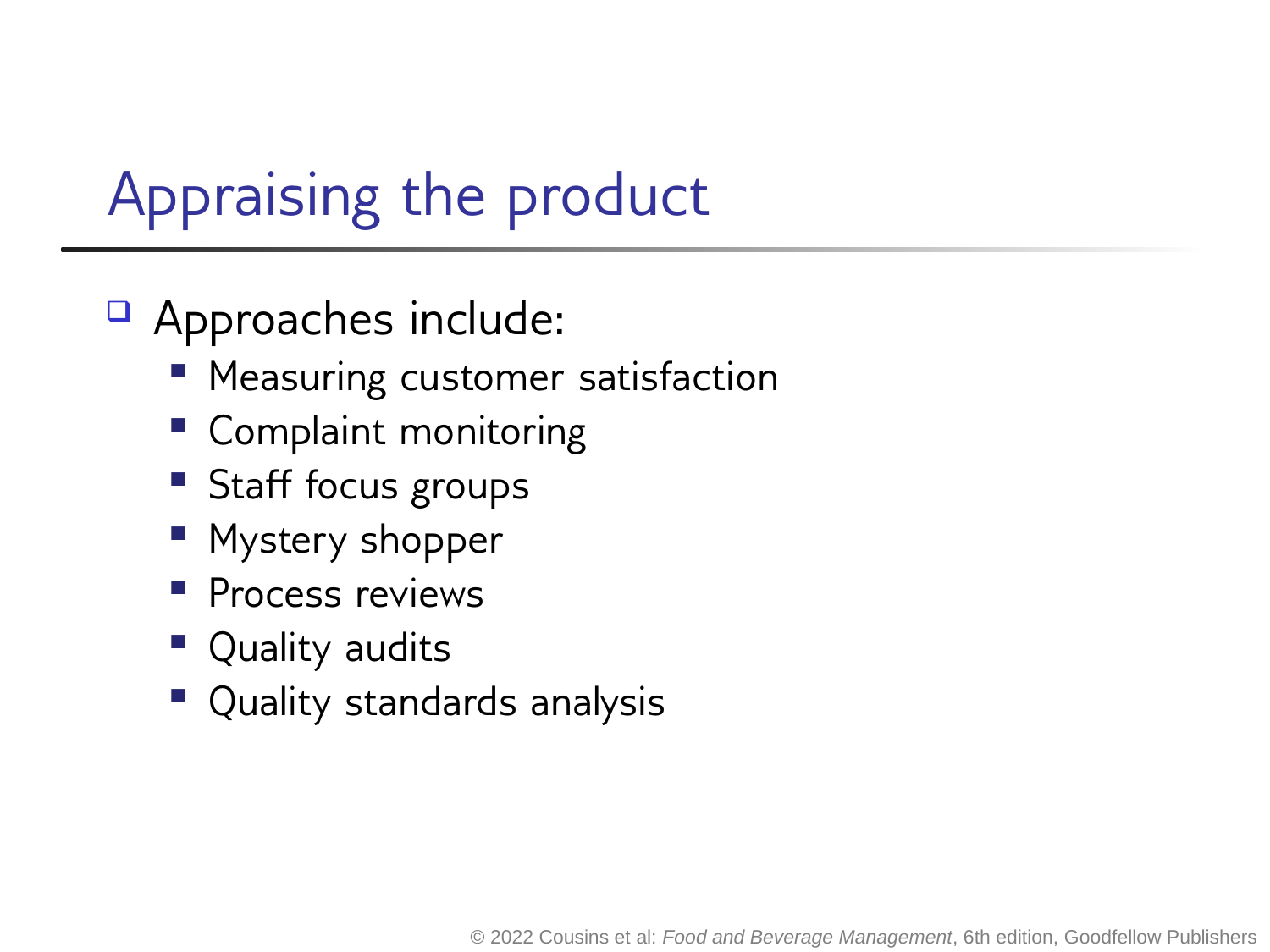

# Appraising the product
Approaches include:
Measuring customer satisfaction
Complaint monitoring
Staff focus groups
Mystery shopper
Process reviews
Quality audits
Quality standards analysis